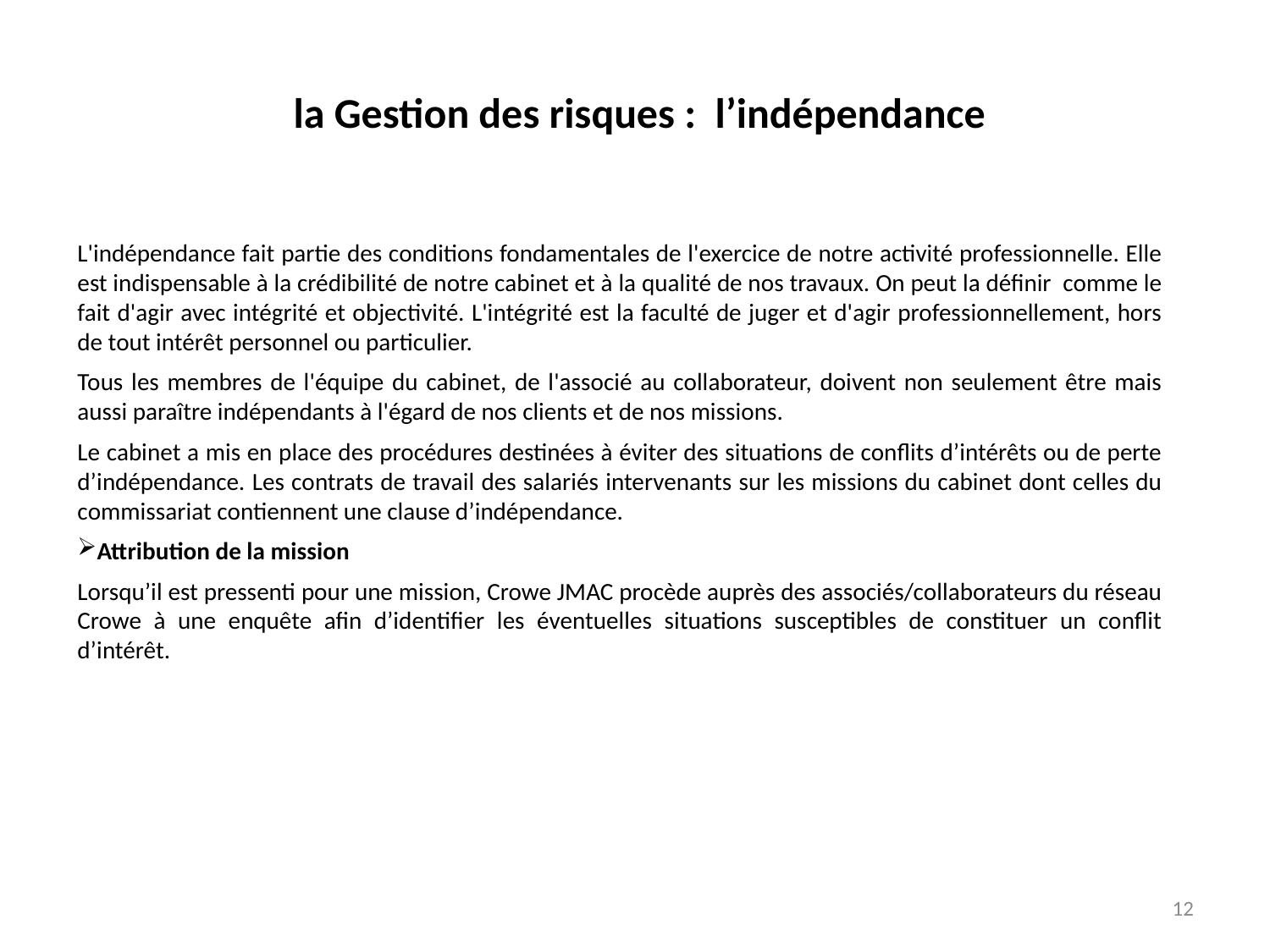

la Gestion des risques :  l’indépendance
L'indépendance fait partie des conditions fondamentales de l'exercice de notre activité professionnelle. Elle est indispensable à la crédibilité de notre cabinet et à la qualité de nos travaux. On peut la définir  comme le fait d'agir avec intégrité et objectivité. L'intégrité est la faculté de juger et d'agir professionnellement, hors de tout intérêt personnel ou particulier.
Tous les membres de l'équipe du cabinet, de l'associé au collaborateur, doivent non seulement être mais aussi paraître indépendants à l'égard de nos clients et de nos missions.
Le cabinet a mis en place des procédures destinées à éviter des situations de conflits d’intérêts ou de perte d’indépendance. Les contrats de travail des salariés intervenants sur les missions du cabinet dont celles du commissariat contiennent une clause d’indépendance.
Attribution de la mission
Lorsqu’il est pressenti pour une mission, Crowe JMAC procède auprès des associés/collaborateurs du réseau Crowe à une enquête afin d’identifier les éventuelles situations susceptibles de constituer un conflit d’intérêt.
12